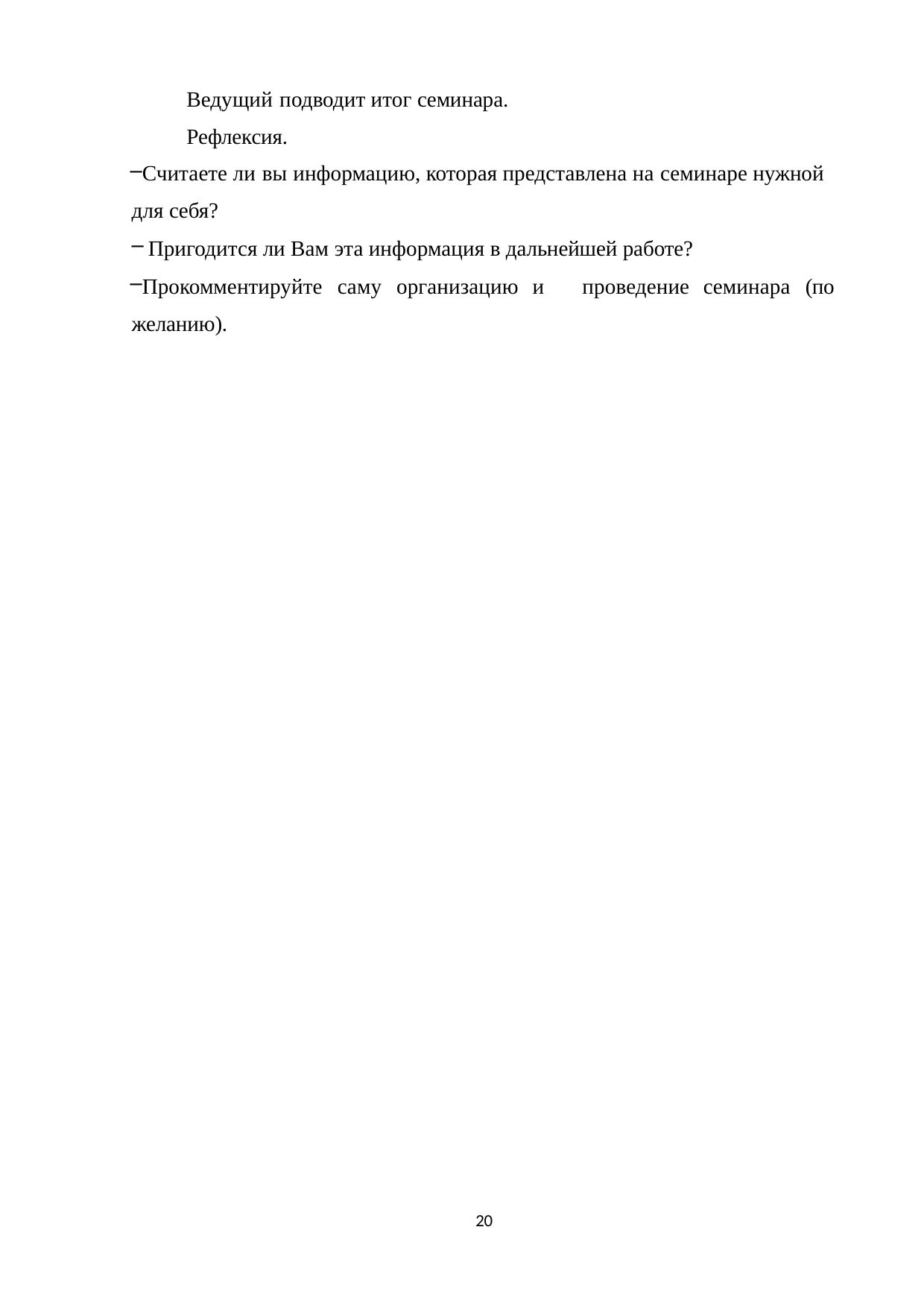

Ведущий подводит итог семинара. Рефлексия.
Считаете ли вы информацию, которая представлена на семинаре нужной для себя?
Пригодится ли Вам эта информация в дальнейшей работе?
Прокомментируйте  саму  организацию и	проведение семинара  (по желанию).
20